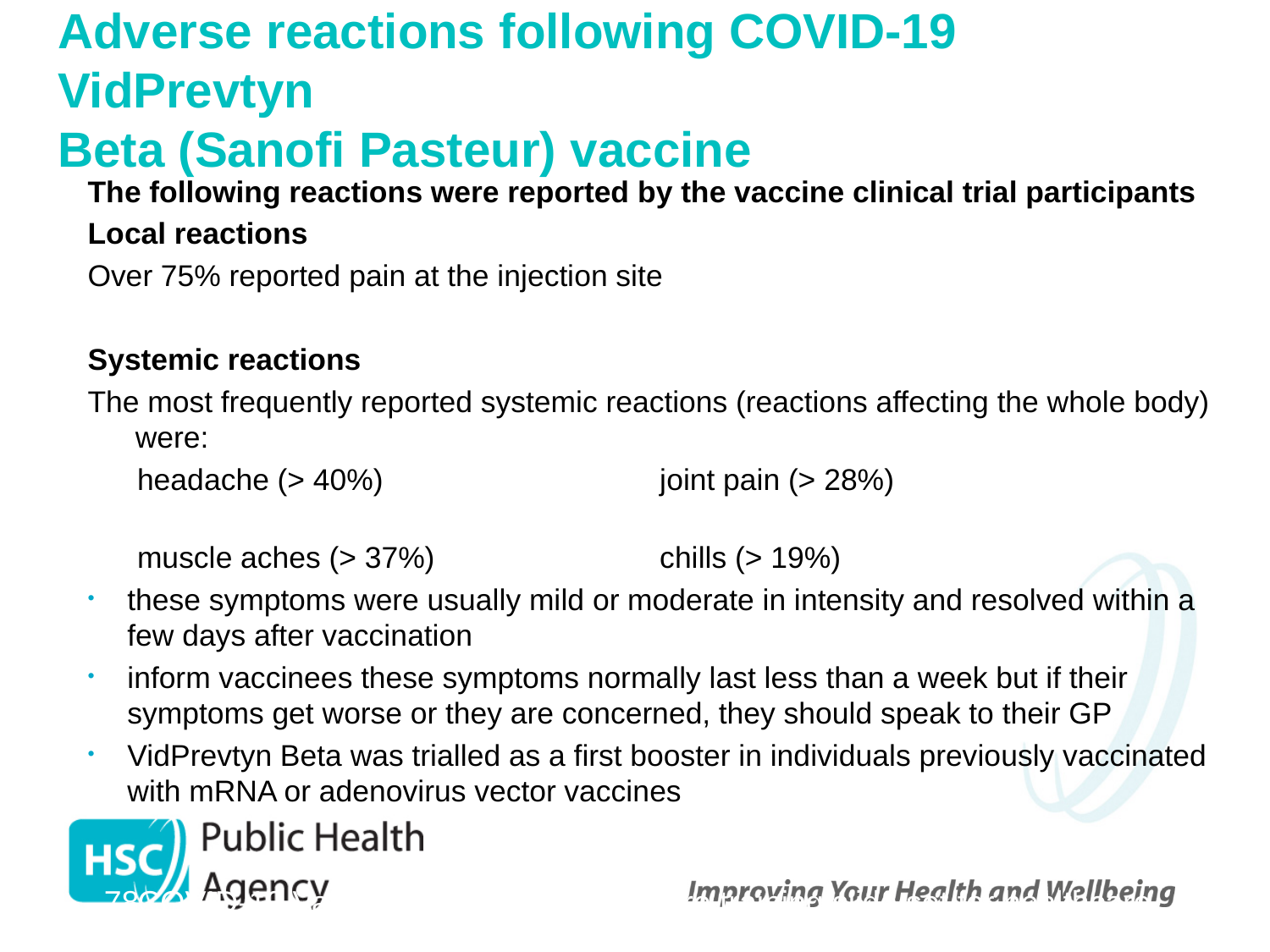

# Adverse reactions following COVID-19 VidPrevtyn Beta (Sanofi Pasteur) vaccine
The following reactions were reported by the vaccine clinical trial participants
Local reactions
Over 75% reported pain at the injection site

Systemic reactions
The most frequently reported systemic reactions (reactions affecting the whole body) were:
      headache (> 40%)  		  joint pain (> 28%)
      muscle aches (> 37%)		  chills (> 19%)
these symptoms were usually mild or moderate in intensity and resolved within a few days after vaccination
inform vaccinees these symptoms normally last less than a week but if their symptoms get worse or they are concerned, they should speak to their GP
VidPrevtyn Beta was trialled as a first booster in individuals previously vaccinated with mRNA or adenovirus vector vaccines
  78
COVID-19 Vaccination programme: Core training slide set for healthcare practitioners 11 December 2020